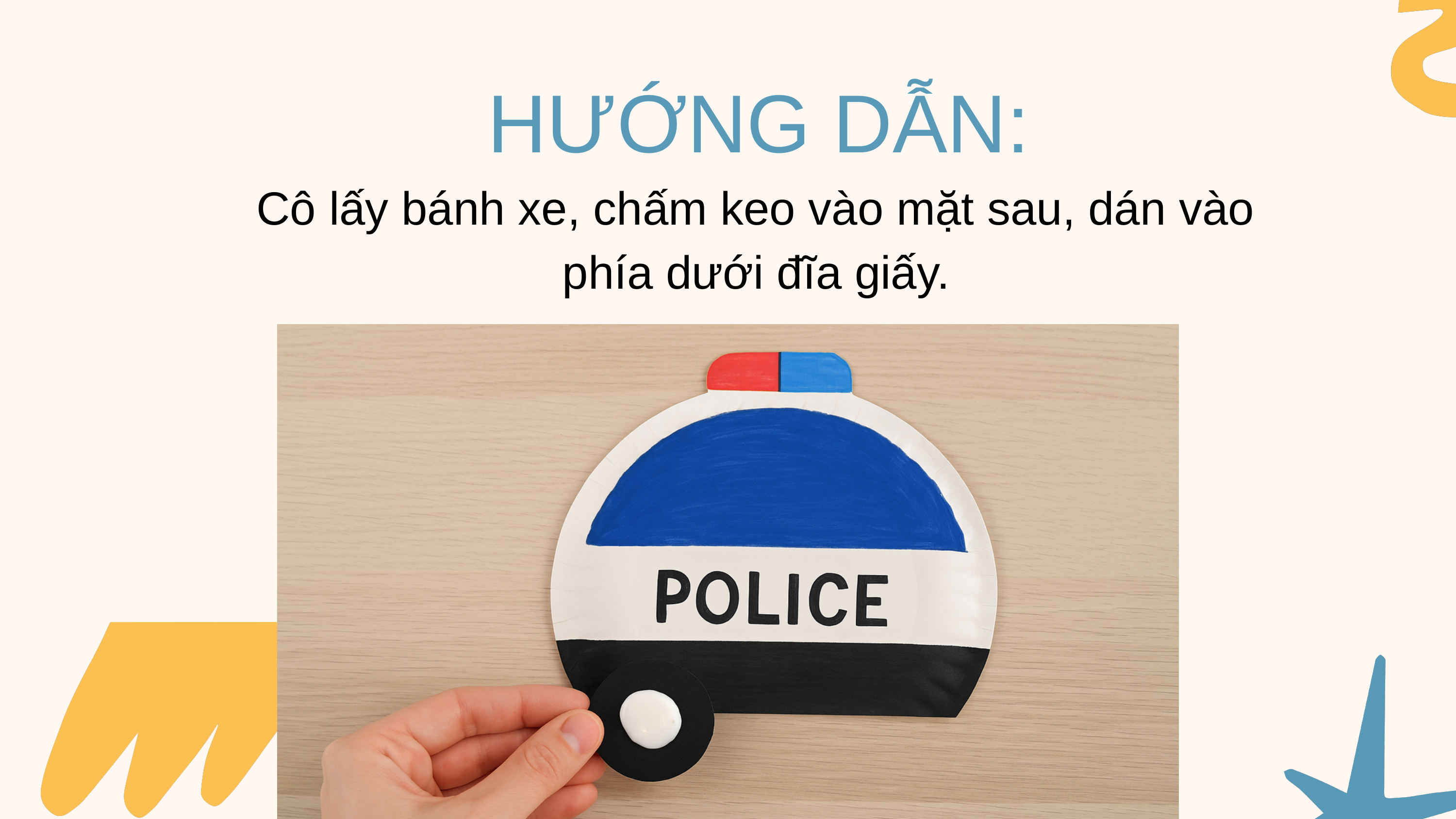

HƯỚNG DẪN:
Cô lấy bánh xe, chấm keo vào mặt sau, dán vào phía dưới đĩa giấy.